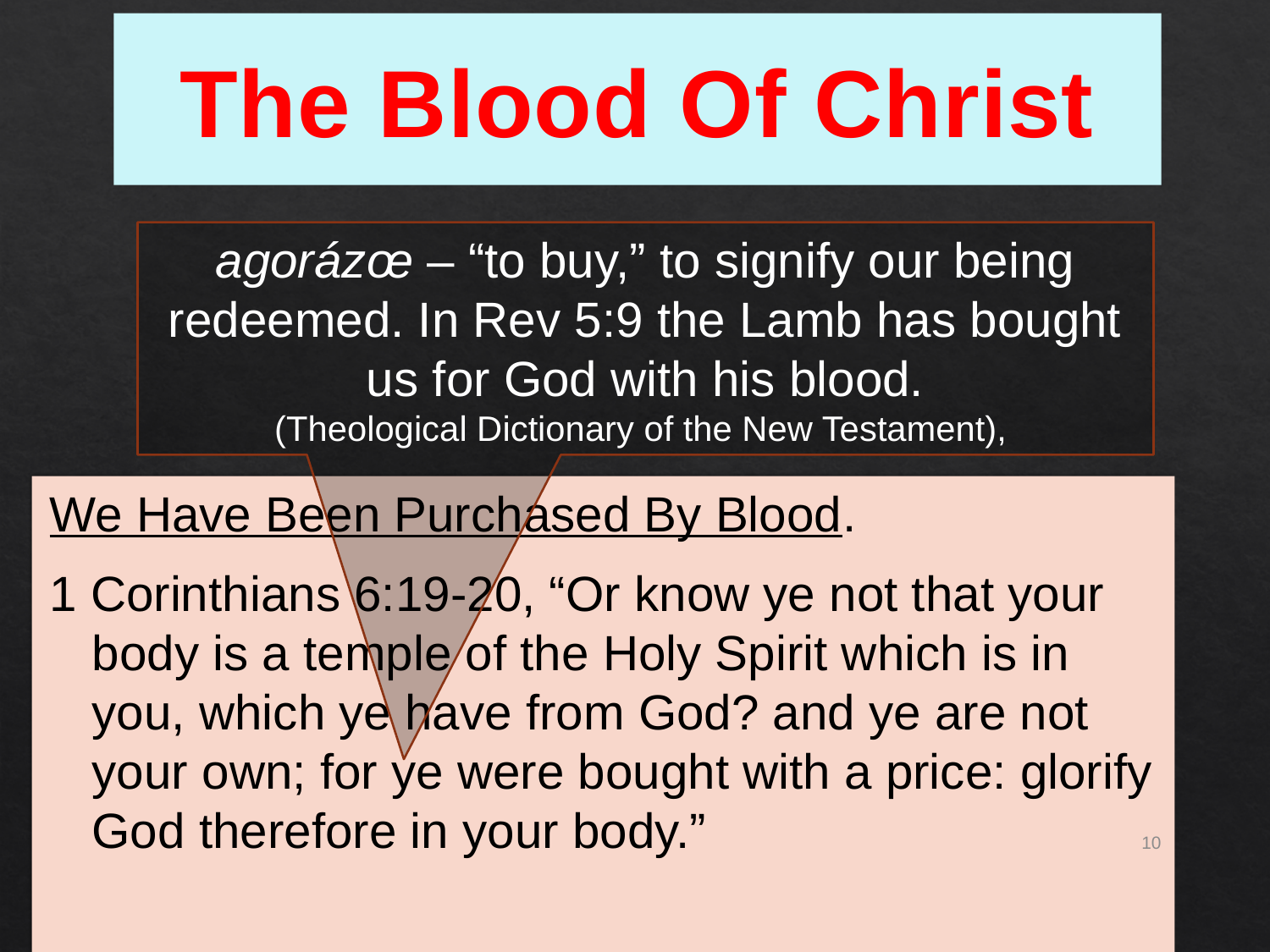

# The Blood Of Christ
agorázœ – “to buy,” to signify our being redeemed. In Rev 5:9 the Lamb has bought us for God with his blood.
(Theological Dictionary of the New Testament),
We Have Been Purchased By Blood.
1 Corinthians 6:19-20, “Or know ye not that your body is a temple of the Holy Spirit which is in you, which ye have from God? and ye are not your own; for ye were bought with a price: glorify God therefore in your body.”
10